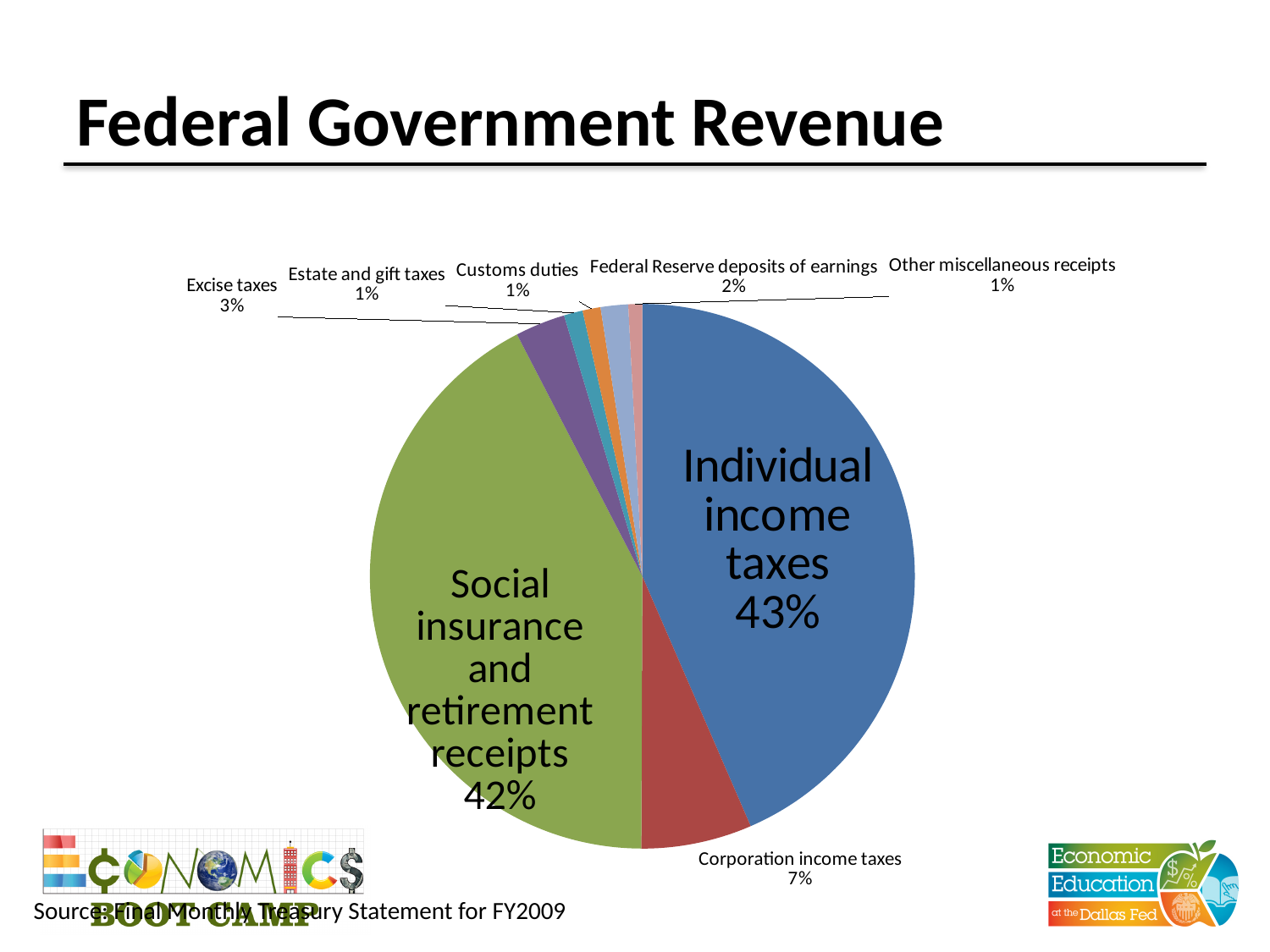

# Federal Government Revenue

### Chart

| Category |  |
|---|---|
| Individual income taxes | 915308.0 |
| Corporation income taxes | 138229.0 |
| Social insurance and retirement receipts | 890918.0 |
| Excise taxes | 62484.0 |
| Estate and gift taxes | 23482.0 |
| Customs duties | 22454.0 |
| Federal Reserve deposits of earnings | 34318.0 |
| Other miscellaneous receipts | 17420.0 |
Source: Final Monthly Treasury Statement for FY2009